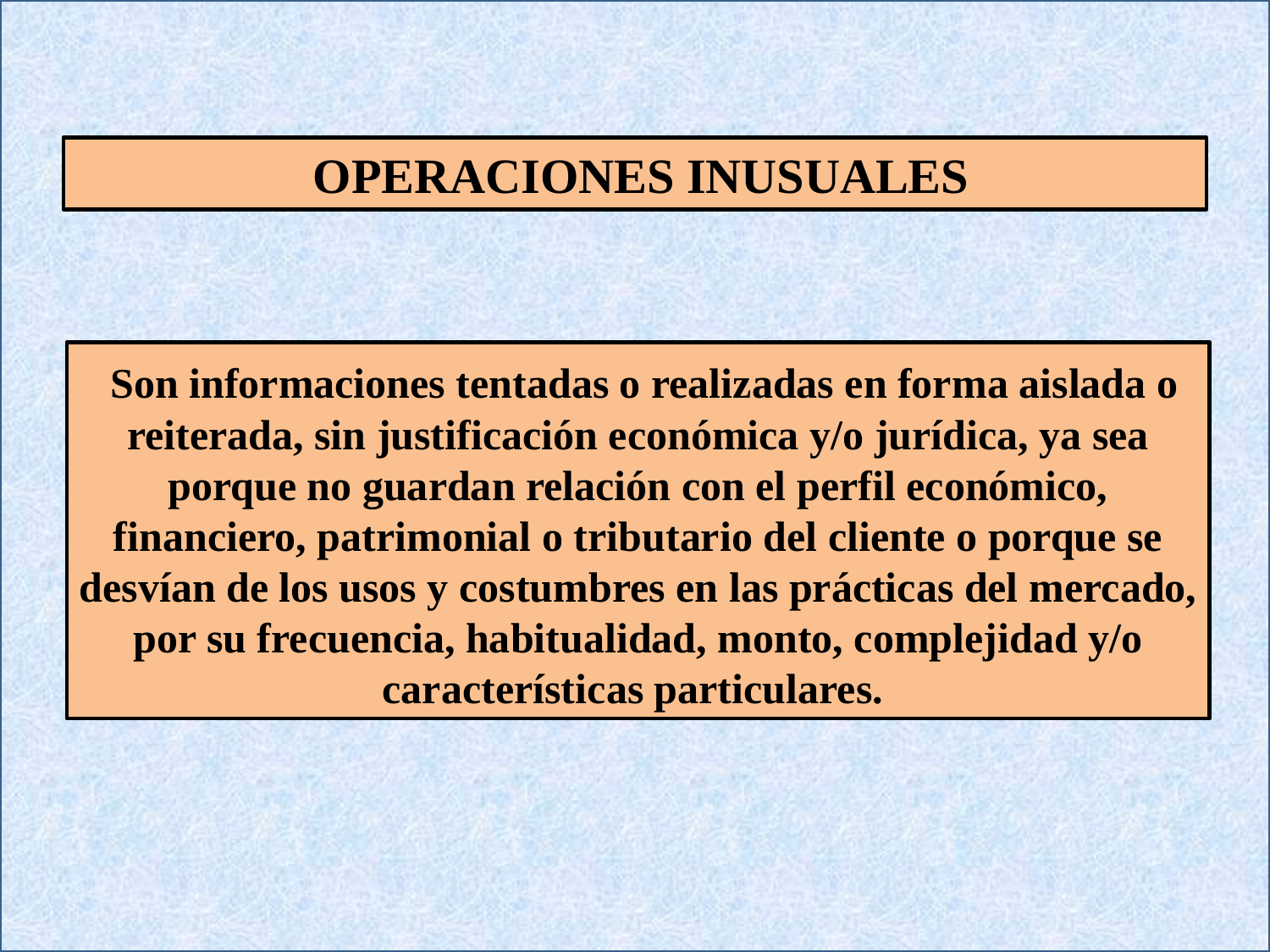

OPERACIONES INUSUALES
 Son informaciones tentadas o realizadas en forma aislada o reiterada, sin justificación económica y/o jurídica, ya sea porque no guardan relación con el perfil económico, financiero, patrimonial o tributario del cliente o porque se desvían de los usos y costumbres en las prácticas del mercado, por su frecuencia, habitualidad, monto, complejidad y/o características particulares.